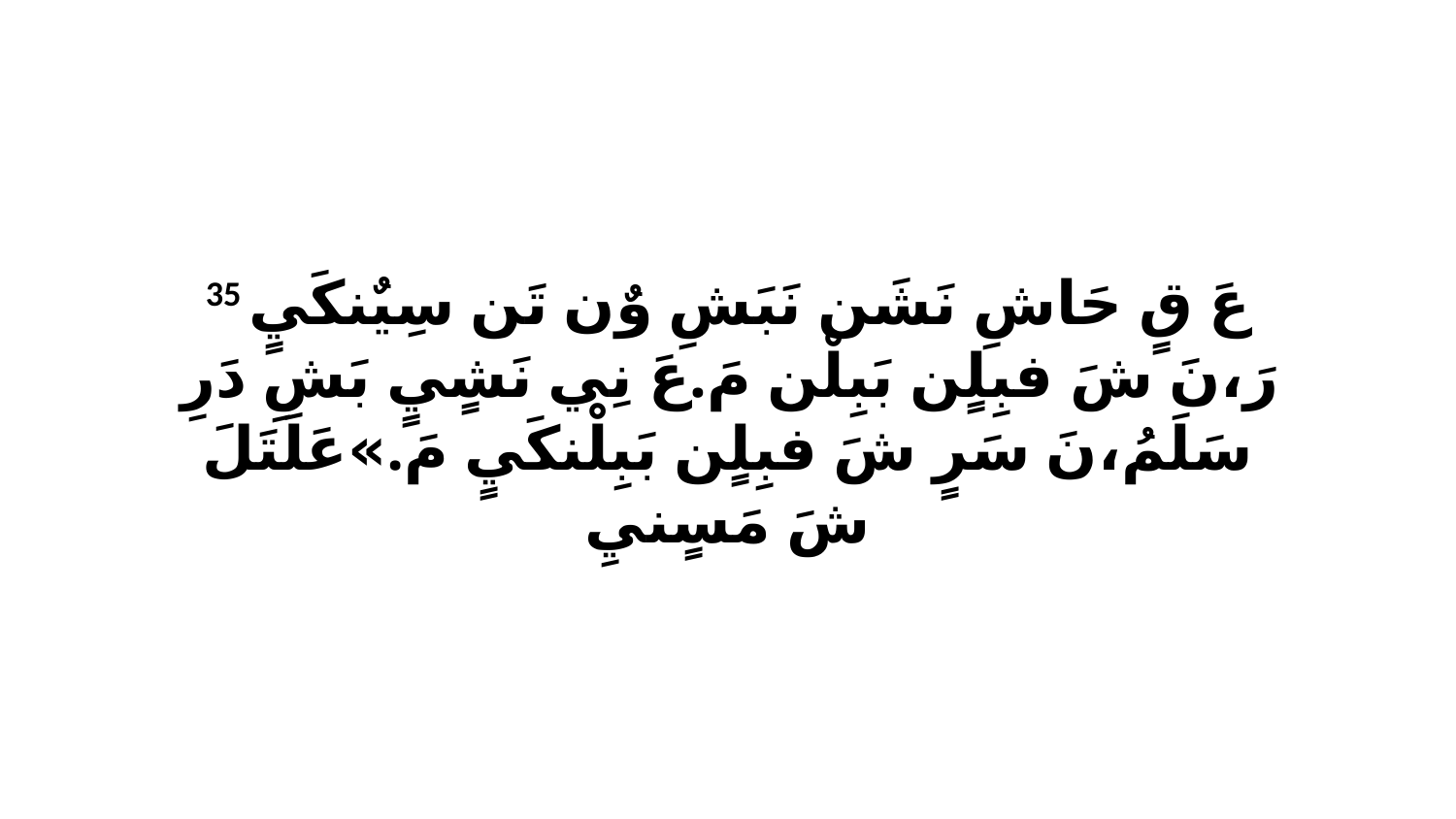

35 عَ قٍ حَاشِ نَشَن نَبَشِ وٌن تَن سِيٌنكَيٍ رَ،نَ شَ فبِلٍن بَبِلْن مَ.عَ نِي نَشٍيٍ بَشِ دَرِ سَلَمُ،نَ سَرٍ شَ فبِلٍن بَبِلْنكَيٍ مَ.»عَلَتَلَ شَ مَسٍنيِ